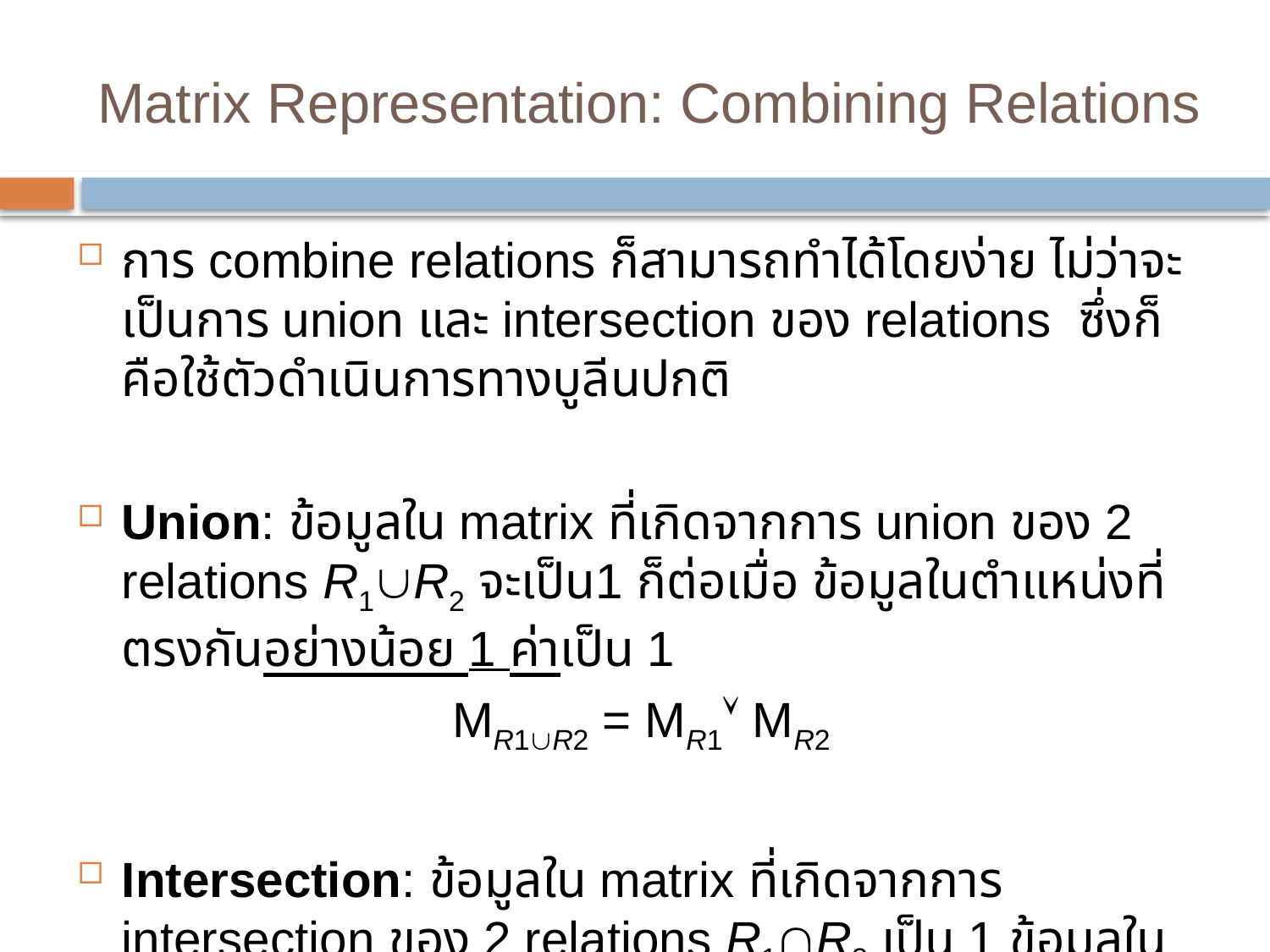

# Matrix Representation: Combining Relations
การ combine relations ก็สามารถทำได้โดยง่าย ไม่ว่าจะเป็นการ union และ intersection ของ relations  ซึ่งก็คือใช้ตัวดำเนินการทางบูลีนปกติ

Union: ข้อมูลใน matrix ที่เกิดจากการ union ของ 2 relations R1∪R2 จะเป็น1 ก็ต่อเมื่อ ข้อมูลในตำแหน่งที่ตรงกันอย่างน้อย 1 ค่าเป็น 1
MR1∪R2 = MR1∨ MR2

Intersection: ข้อมูลใน matrix ที่เกิดจากการ intersection ของ 2 relations R1∩R2 เป็น 1 ข้อมูลในตำแหน่งที่ตรงกันของทั้งคู่ ต้องเป็น 1
MR1∩R2 = MR1 ∧ MR2